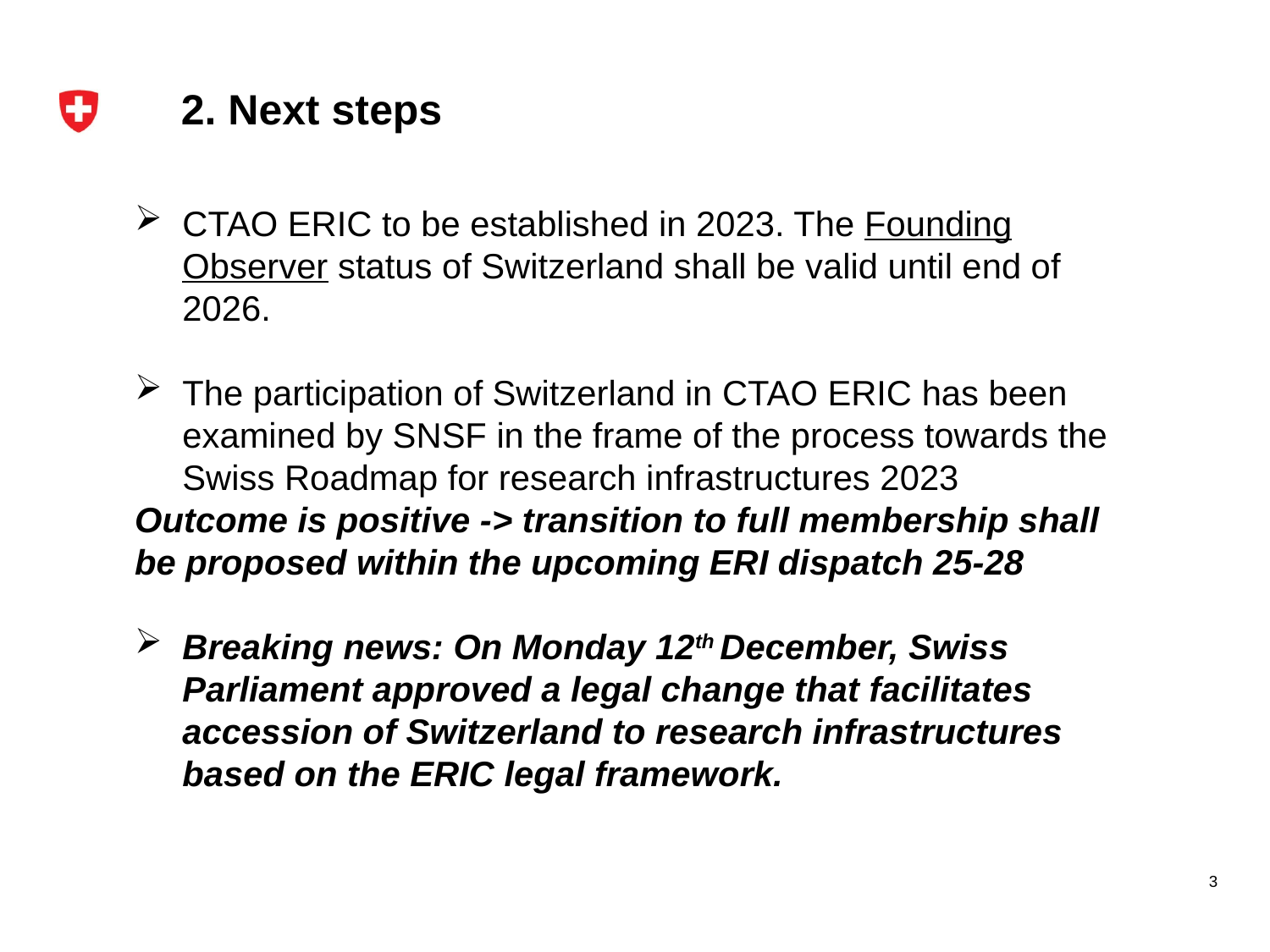

# 2. Next steps
CTAO ERIC to be established in 2023. The Founding Observer status of Switzerland shall be valid until end of 2026.

The participation of Switzerland in CTAO ERIC has been examined by SNSF in the frame of the process towards the Swiss Roadmap for research infrastructures 2023
Outcome is positive -> transition to full membership shall be proposed within the upcoming ERI dispatch 25-28

Breaking news: On Monday 12th December, Swiss Parliament approved a legal change that facilitates accession of Switzerland to research infrastructures based on the ERIC legal framework.
3